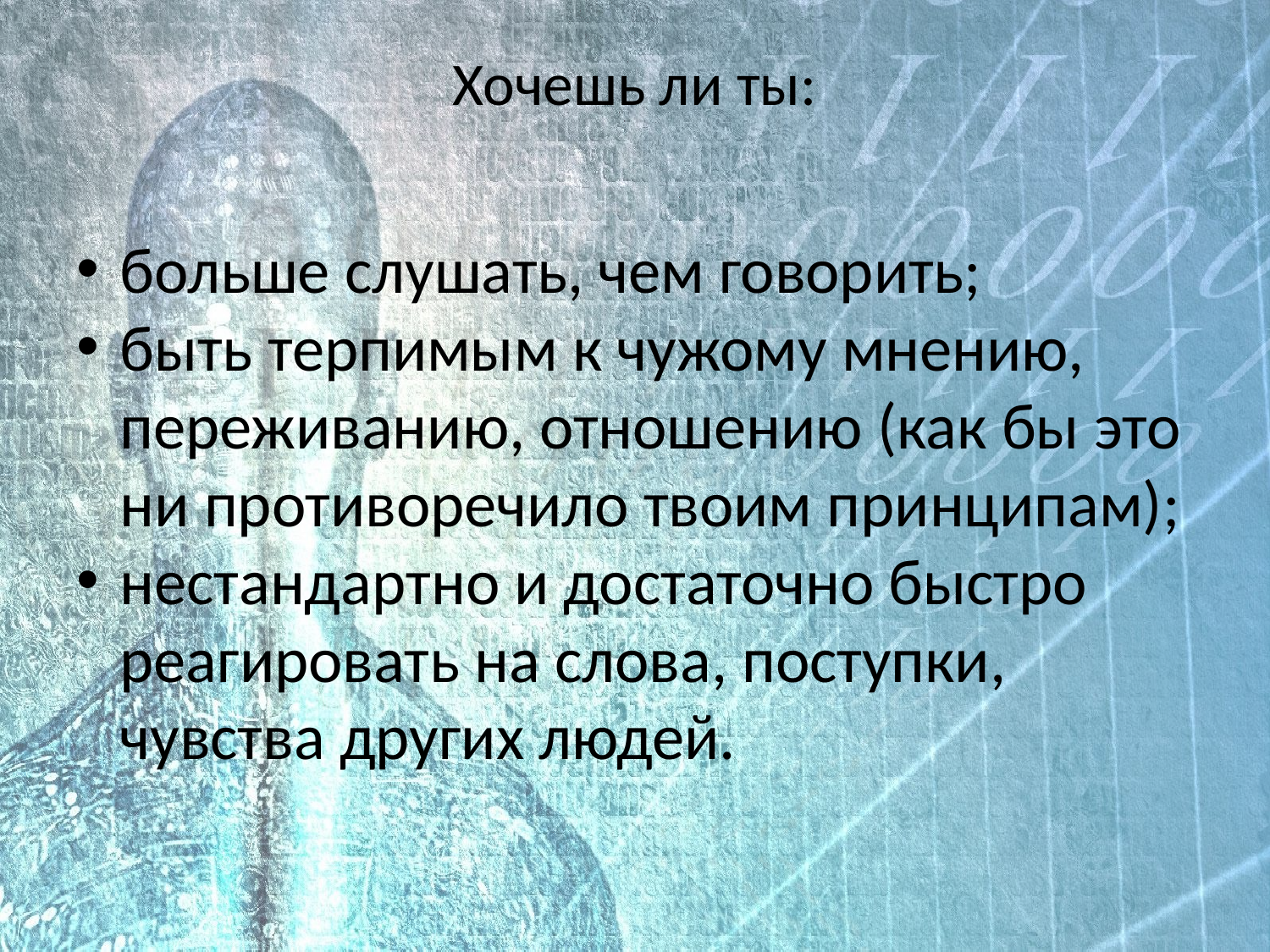

# Хочешь ли ты:
больше слушать, чем говорить;
быть терпимым к чужому мнению, переживанию, отношению (как бы это ни противоречило твоим принципам);
нестандартно и достаточно быстро реагировать на слова, поступки, чувства других людей.